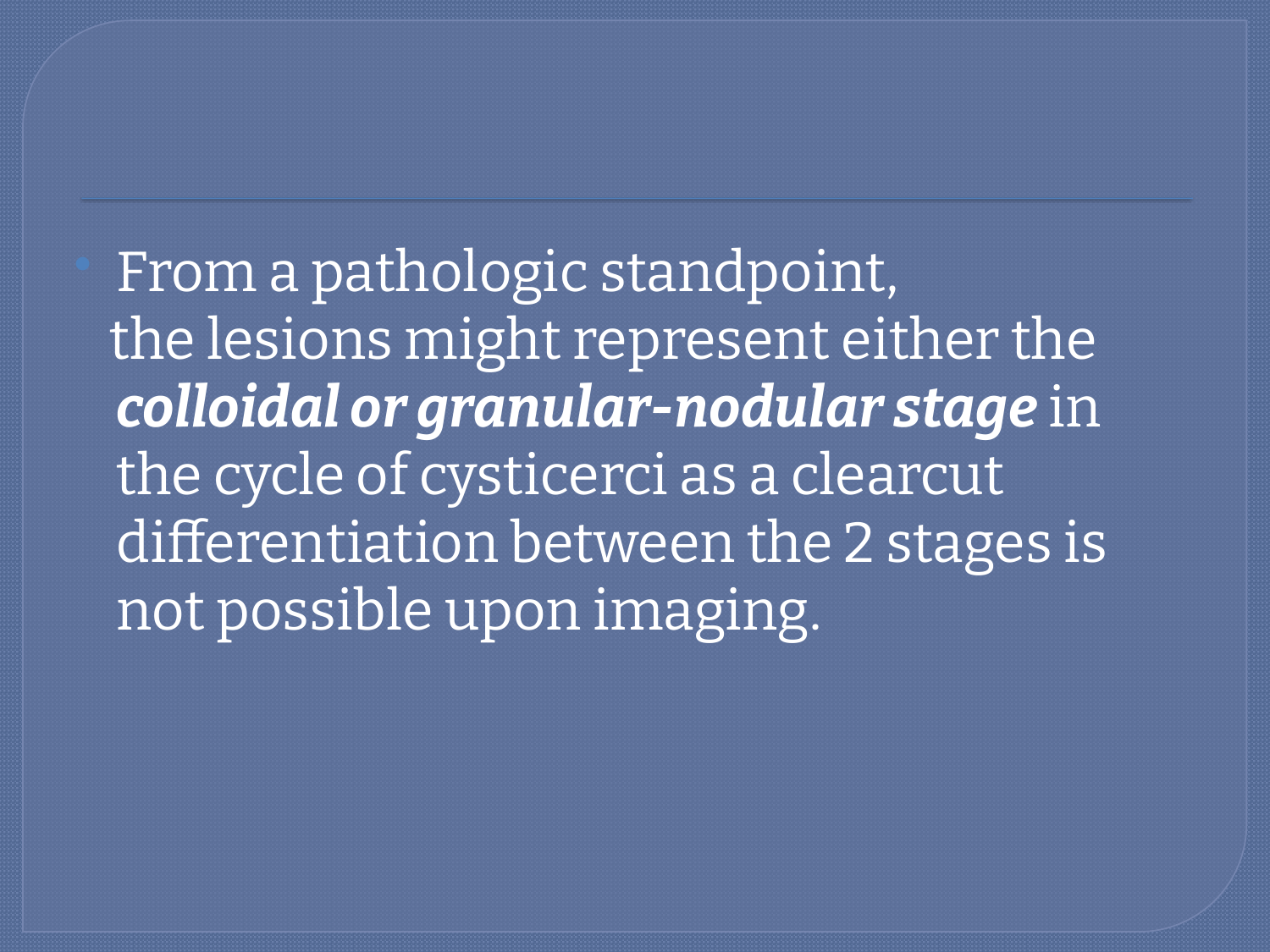

#
From a pathologic standpoint,
   the lesions might represent either the colloidal or granular-nodular stage in the cycle of cysticerci as a clearcut differentiation between the 2 stages is  not possible upon imaging.